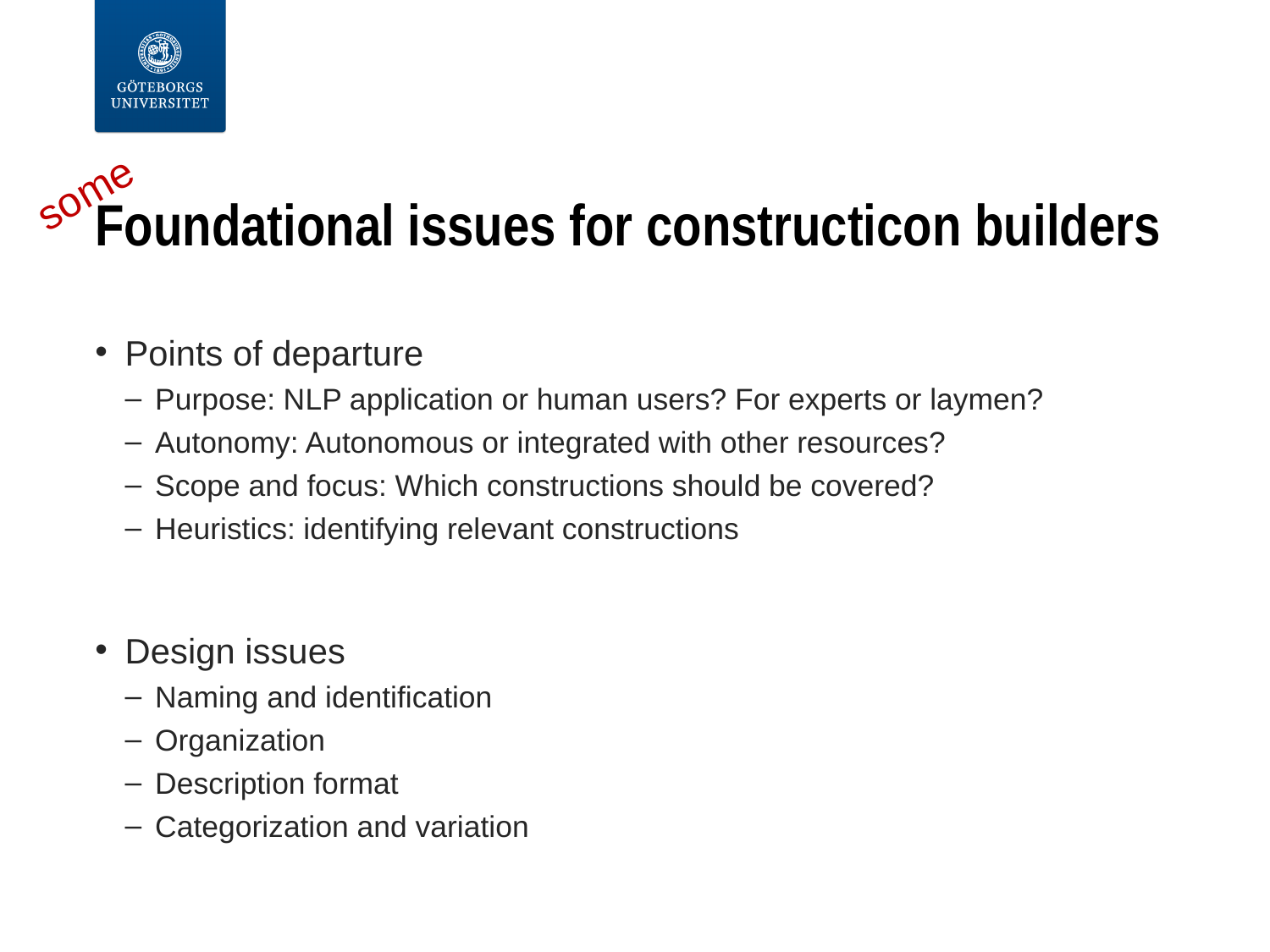

some
# Foundational issues for constructicon builders
Points of departure
Purpose: NLP application or human users? For experts or laymen?
Autonomy: Autonomous or integrated with other resources?
Scope and focus: Which constructions should be covered?
Heuristics: identifying relevant constructions

Design issues
Naming and identification
Organization
Description format
Categorization and variation